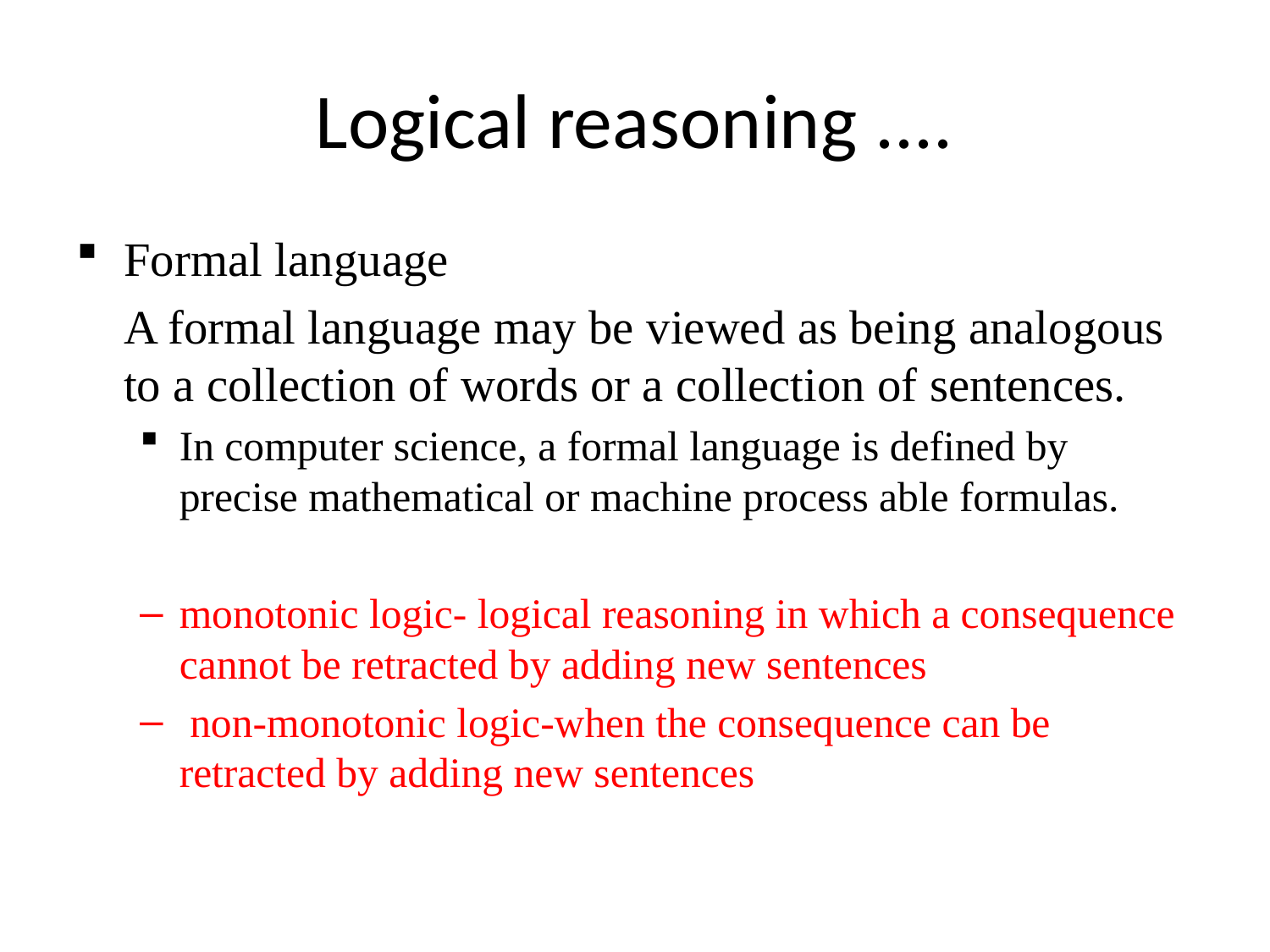

# Logical reasoning ....
Formal language
	A formal language may be viewed as being analogous to a collection of words or a collection of sentences.
In computer science, a formal language is defined by precise mathematical or machine process able formulas.

monotonic logic- logical reasoning in which a consequence cannot be retracted by adding new sentences
 non-monotonic logic-when the consequence can be retracted by adding new sentences